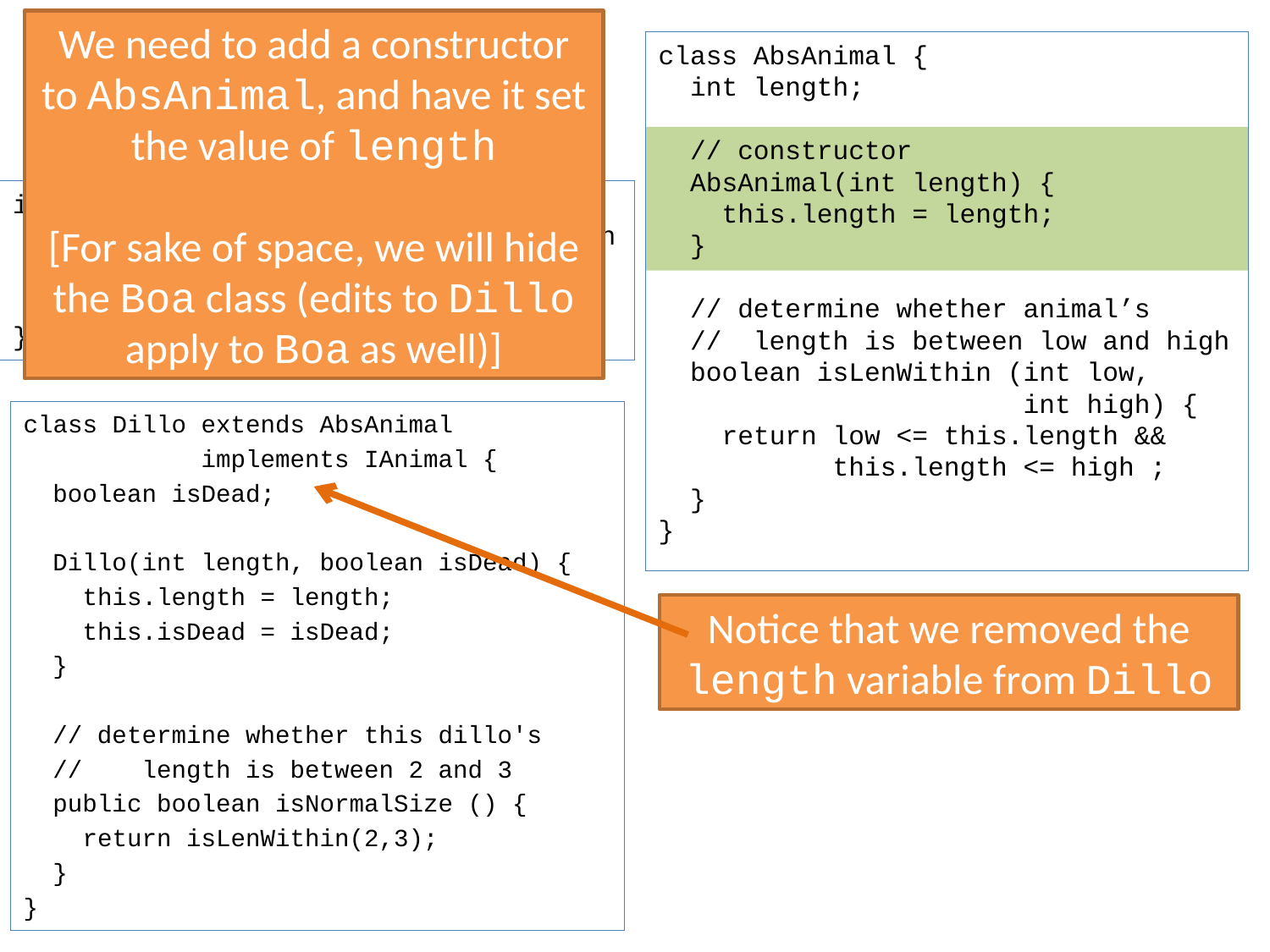

We need to add a constructor to AbsAnimal, and have it set the value of length

[For sake of space, we will hide the Boa class (edits to Dillo apply to Boa as well)]
class AbsAnimal {
  int length;

  // constructor
  AbsAnimal(int length) {
    this.length = length;
  }

  // determine whether animal’s
  //  length is between low and high
  boolean isLenWithin (int low,
                       int high) {
    return low <= this.length &&
           this.length <= high ;
  }
}

interface IAnimal {
  // determine whether animal's length
  // is within normal boundaries
  boolean isNormalSize();
}
class Dillo extends AbsAnimal
            implements IAnimal {
  boolean isDead;

  Dillo(int length, boolean isDead) {
    this.length = length;
    this.isDead = isDead;
  }

  // determine whether this dillo's
  //    length is between 2 and 3
  public boolean isNormalSize () {
    return isLenWithin(2,3);
  }
}
Notice that we removed the length variable from Dillo